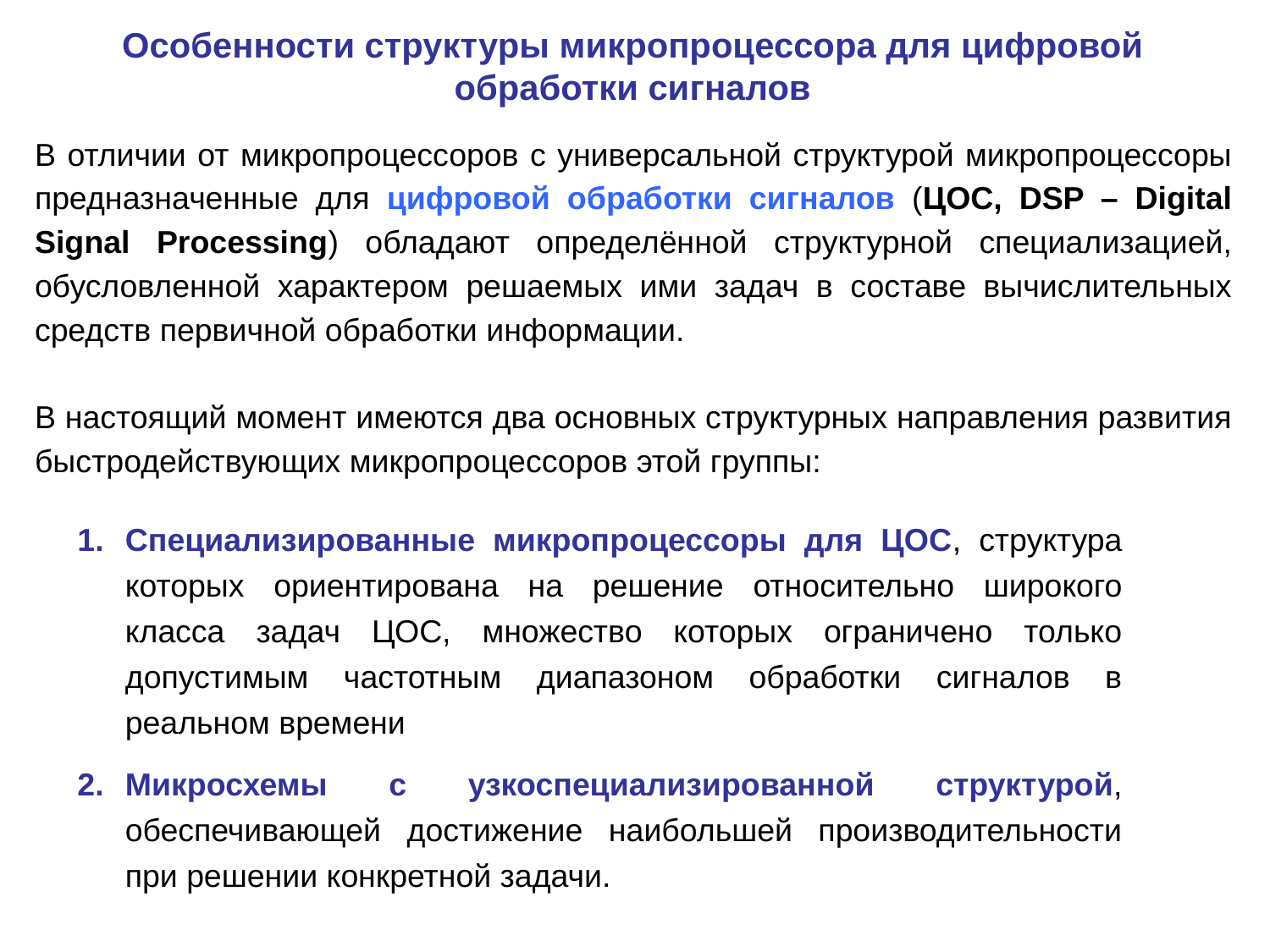

Особенности структуры микропроцессора для цифровой обработки сигналов
В отличии от микропроцессоров с универсальной структурой микропроцессоры предназначенные для цифровой обработки сигналов (ЦОС, DSP – Digital Signal Processing) обладают определённой структурной специализацией, обусловленной характером решаемых ими задач в составе вычислительных средств первичной обработки информации.

В настоящий момент имеются два основных структурных направления развития быстродействующих микропроцессоров этой группы:
Специализированные микропроцессоры для ЦОС, структура которых ориентирована на решение относительно широкого класса задач ЦОС, множество которых ограничено только допустимым частотным диапазоном обработки сигналов в реальном времени
Микросхемы с узкоспециализированной структурой, обеспечивающей достижение наибольшей производительности при решении конкретной задачи.